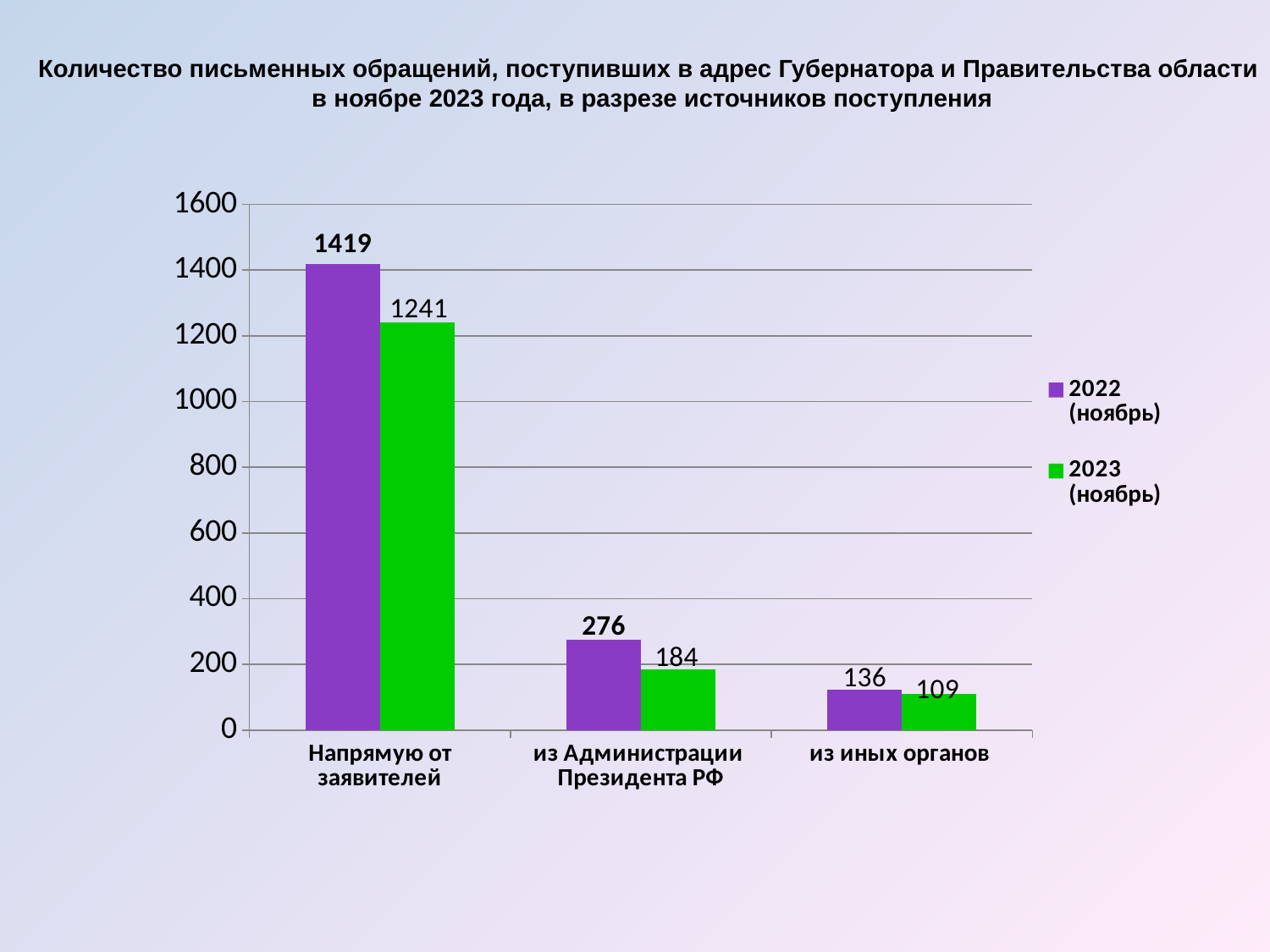

Количество письменных обращений, поступивших в адрес Губернатора и Правительства области
в ноябре 2023 года, в разрезе источников поступления

### Chart

| Category | 2022 (ноябрь) | 2023 (ноябрь) |
|---|---|---|
| Напрямую от заявителей | 1419.0 | 1241.0 |
| из Администрации  Президента РФ | 276.0 | 184.0 |
| из иных органов  | 123.0 | 109.0 |